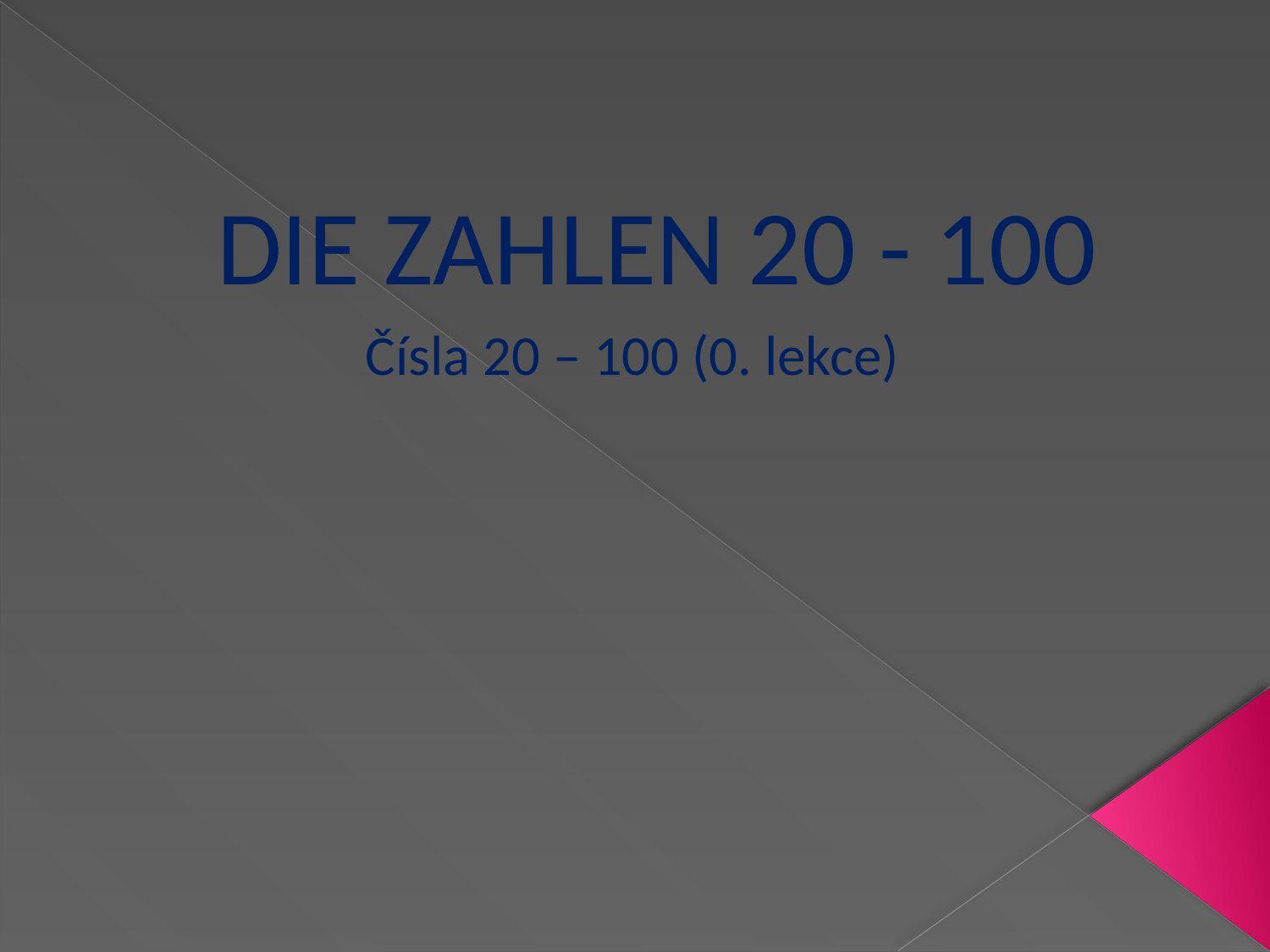

# DIE ZAHLEN 20 - 100
Čísla 20 – 100 (0. lekce)